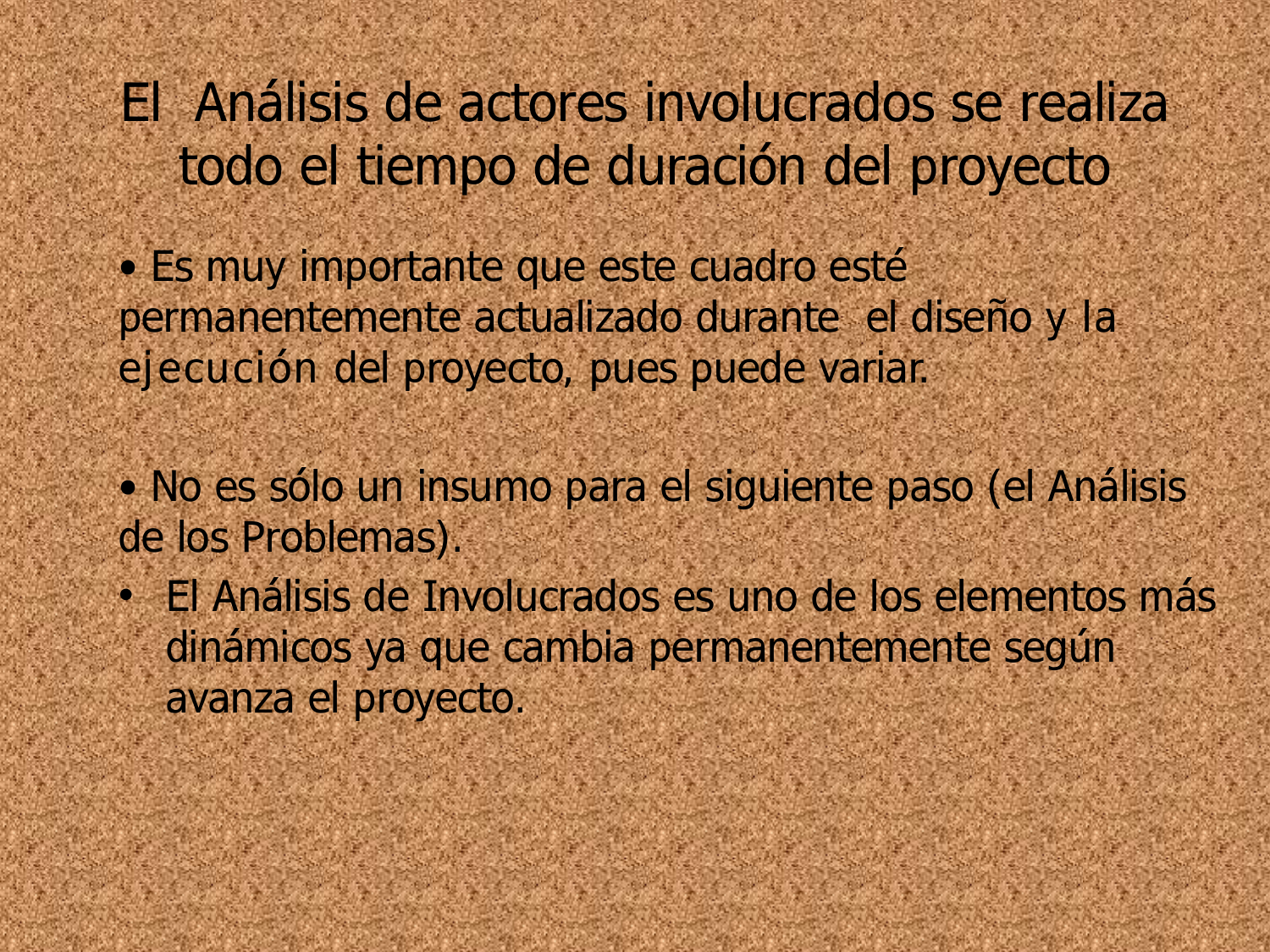

# El  Análisis de actores involucrados se realiza todo el tiempo de duración del proyecto
• Es muy importante que este cuadro esté permanentemente actualizado durante  el diseño y la ejecución del proyecto, pues puede variar.

• No es sólo un insumo para el siguiente paso (el Análisis de los Problemas).
El Análisis de Involucrados es uno de los elementos más dinámicos ya que cambia permanentemente según avanza el proyecto.